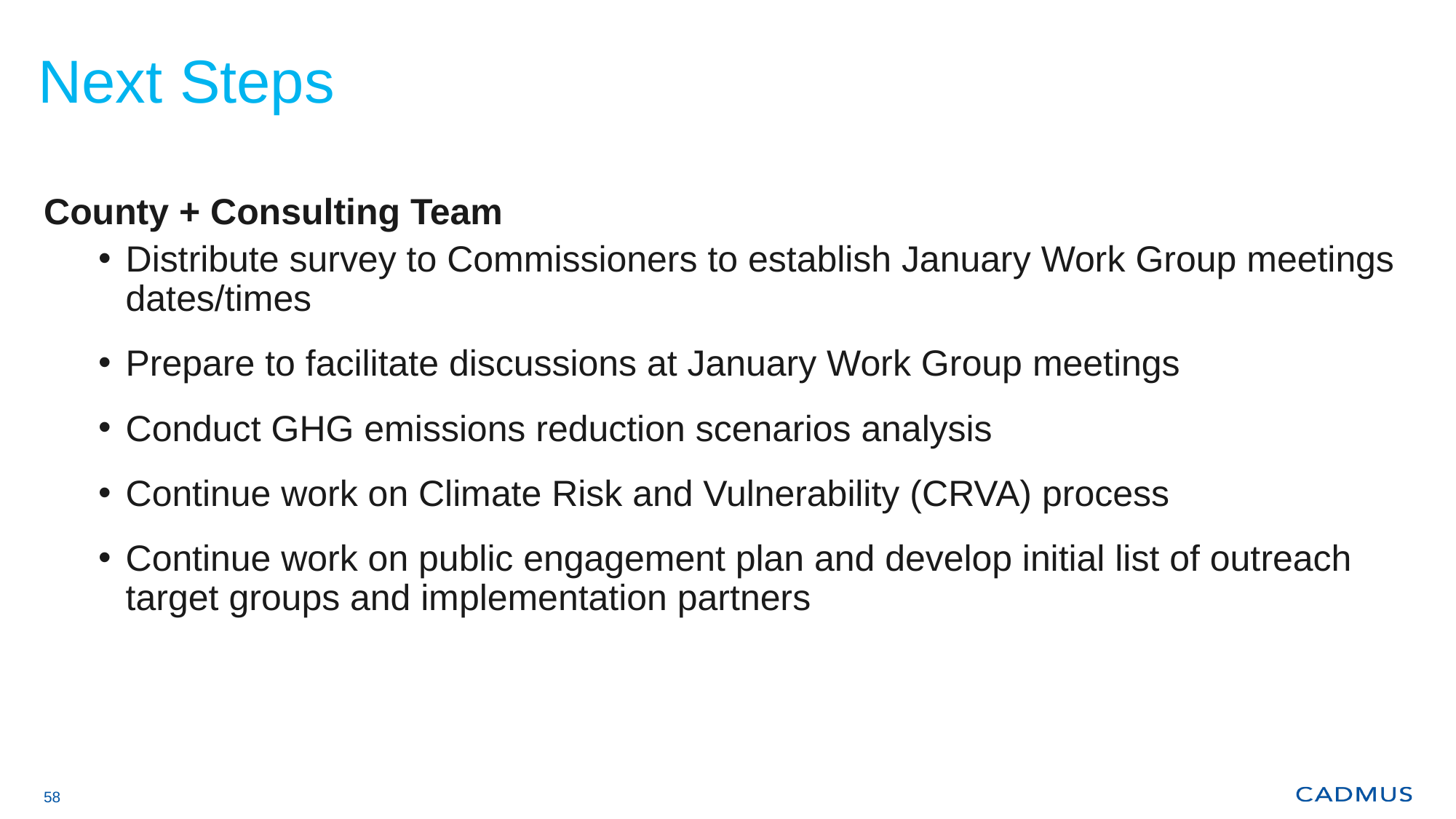

# Next Steps
County + Consulting Team
Distribute survey to Commissioners to establish January Work Group meetings dates/times
Prepare to facilitate discussions at January Work Group meetings
Conduct GHG emissions reduction scenarios analysis
Continue work on Climate Risk and Vulnerability (CRVA) process
Continue work on public engagement plan and develop initial list of outreach target groups and implementation partners

58